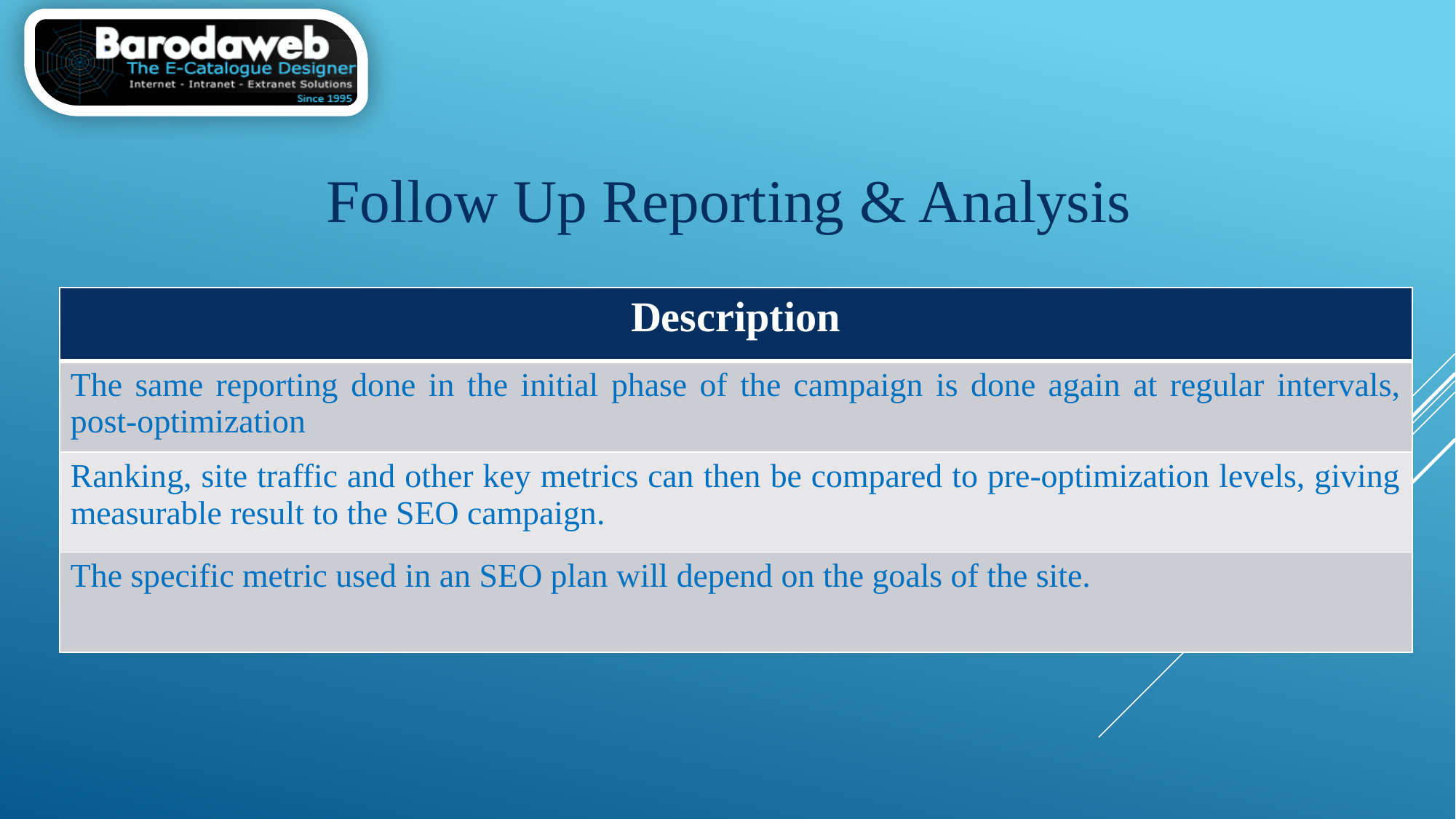

Follow Up Reporting & Analysis
| Description |
| --- |
| The same reporting done in the initial phase of the campaign is done again at regular intervals, post-optimization |
| Ranking, site traffic and other key metrics can then be compared to pre-optimization levels, giving measurable result to the SEO campaign. |
| The specific metric used in an SEO plan will depend on the goals of the site. |